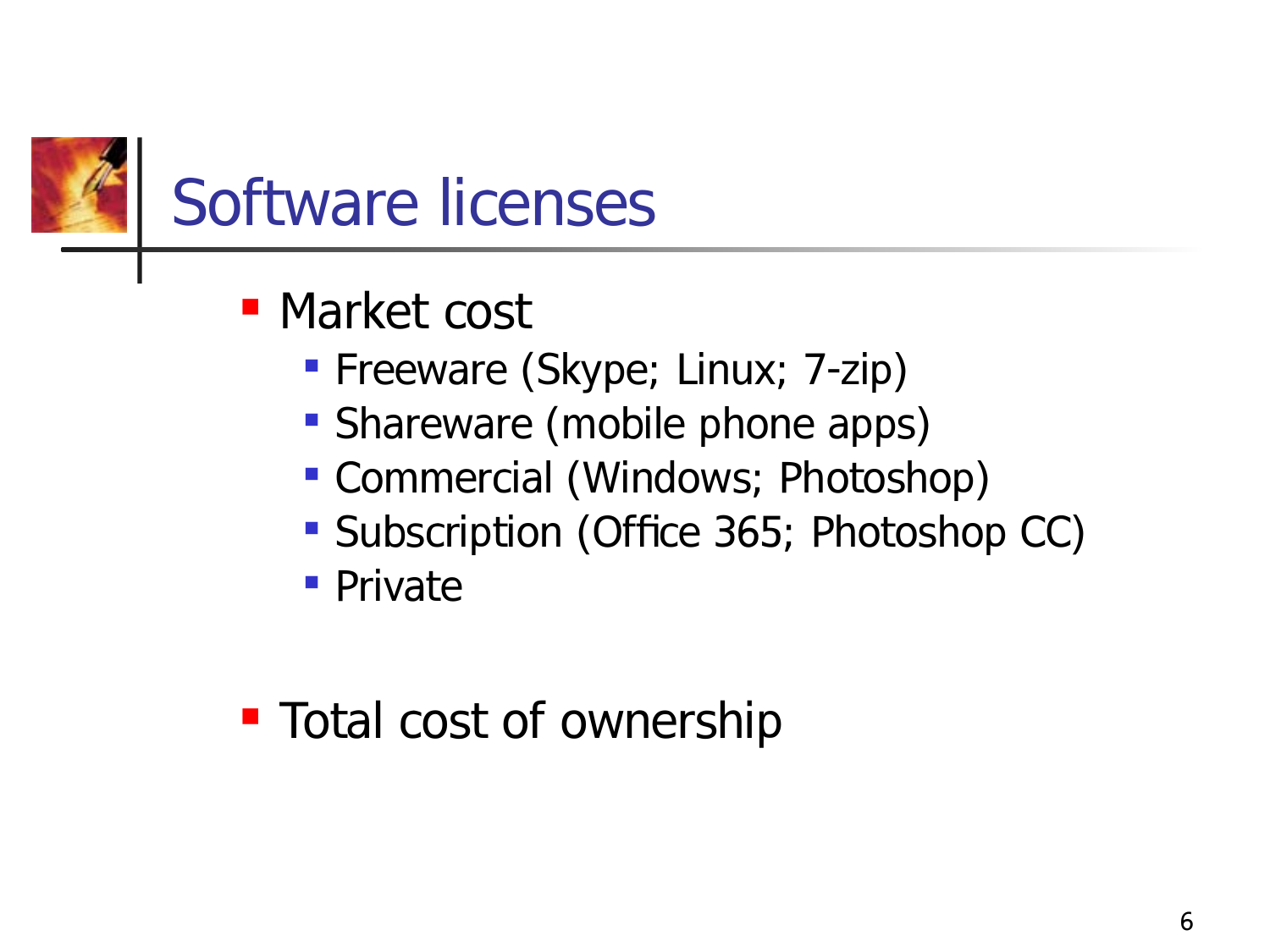

# Software licenses
Market cost
Freeware (Skype; Linux; 7-zip)
Shareware (mobile phone apps)
Commercial (Windows; Photoshop)
Subscription (Office 365; Photoshop CC)
Private

Total cost of ownership
6